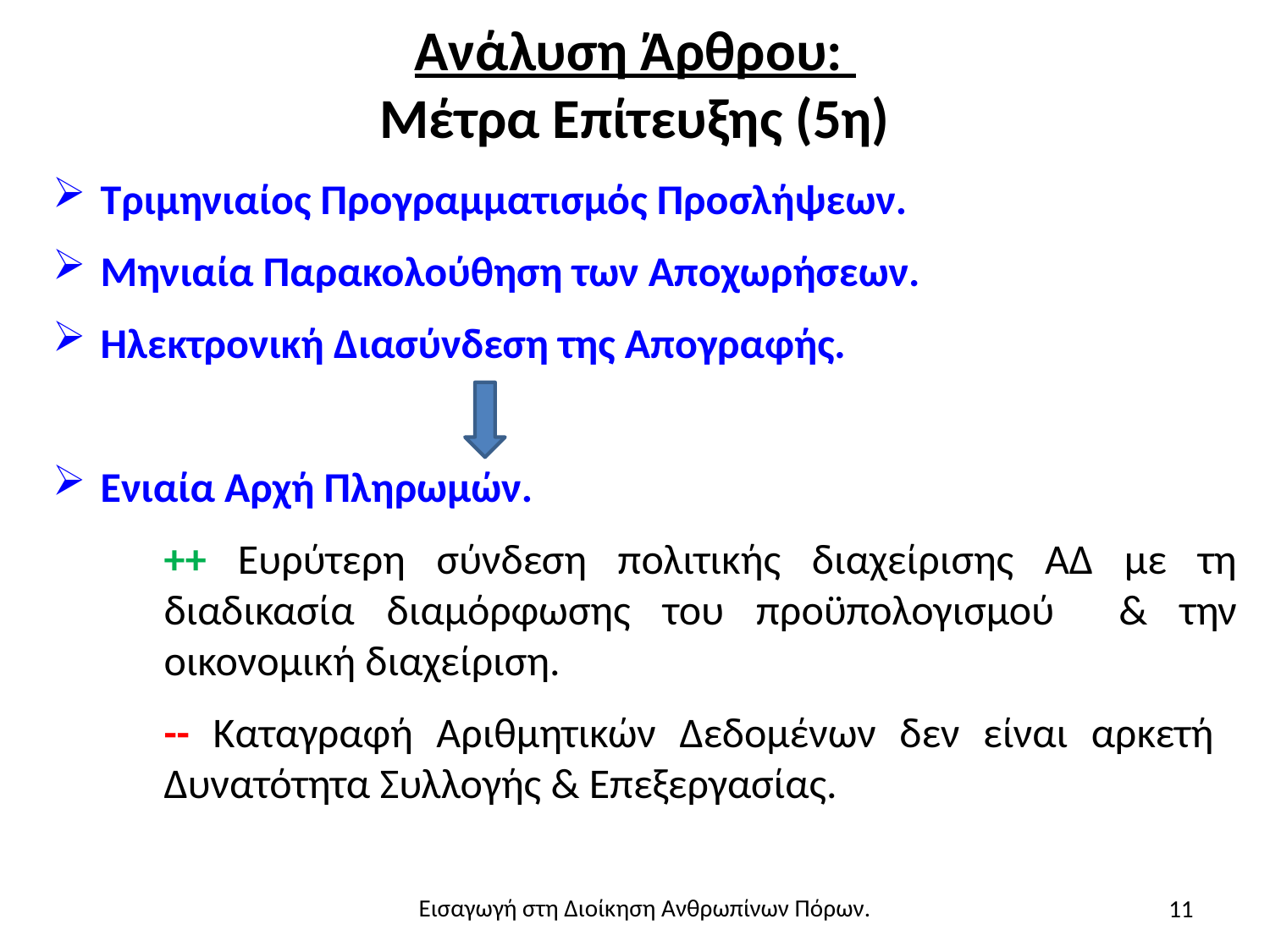

# Ανάλυση Άρθρου: Μέτρα Επίτευξης (5η)
Τριμηνιαίος Προγραμματισμός Προσλήψεων.
Μηνιαία Παρακολούθηση των Αποχωρήσεων.
Ηλεκτρονική Διασύνδεση της Απογραφής.

Ενιαία Αρχή Πληρωμών.
++ Ευρύτερη σύνδεση πολιτικής διαχείρισης ΑΔ με τη διαδικασία διαμόρφωσης του προϋπολογισμού  & την οικονομική διαχείριση.
-- Καταγραφή Αριθμητικών Δεδομένων δεν είναι αρκετή  Δυνατότητα Συλλογής & Επεξεργασίας.

11
Εισαγωγή στη Διοίκηση Ανθρωπίνων Πόρων.